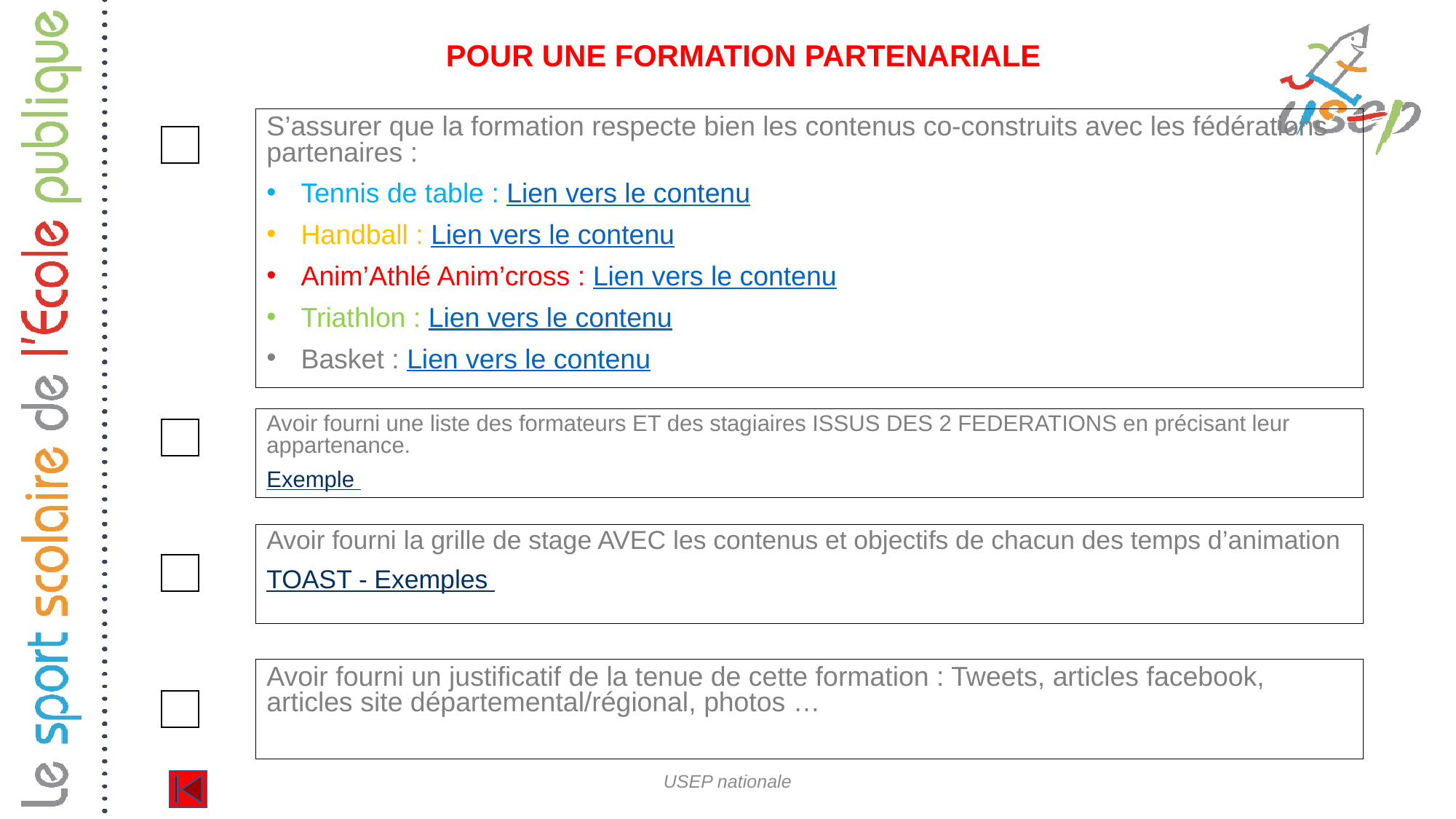

# POUR UNE FORMATION PARTENARIALE
S’assurer que la formation respecte bien les contenus co-construits avec les fédérations partenaires :
Tennis de table : Lien vers le contenu
Handball : Lien vers le contenu
Anim’Athlé Anim’cross : Lien vers le contenu
Triathlon : Lien vers le contenu
Basket : Lien vers le contenu

Avoir fourni une liste des formateurs ET des stagiaires ISSUS DES 2 FEDERATIONS en précisant leur appartenance.
Exemple

Avoir fourni la grille de stage AVEC les contenus et objectifs de chacun des temps d’animation
TOAST - Exemples

Avoir fourni un justificatif de la tenue de cette formation : Tweets, articles facebook, articles site départemental/régional, photos …

USEP nationale